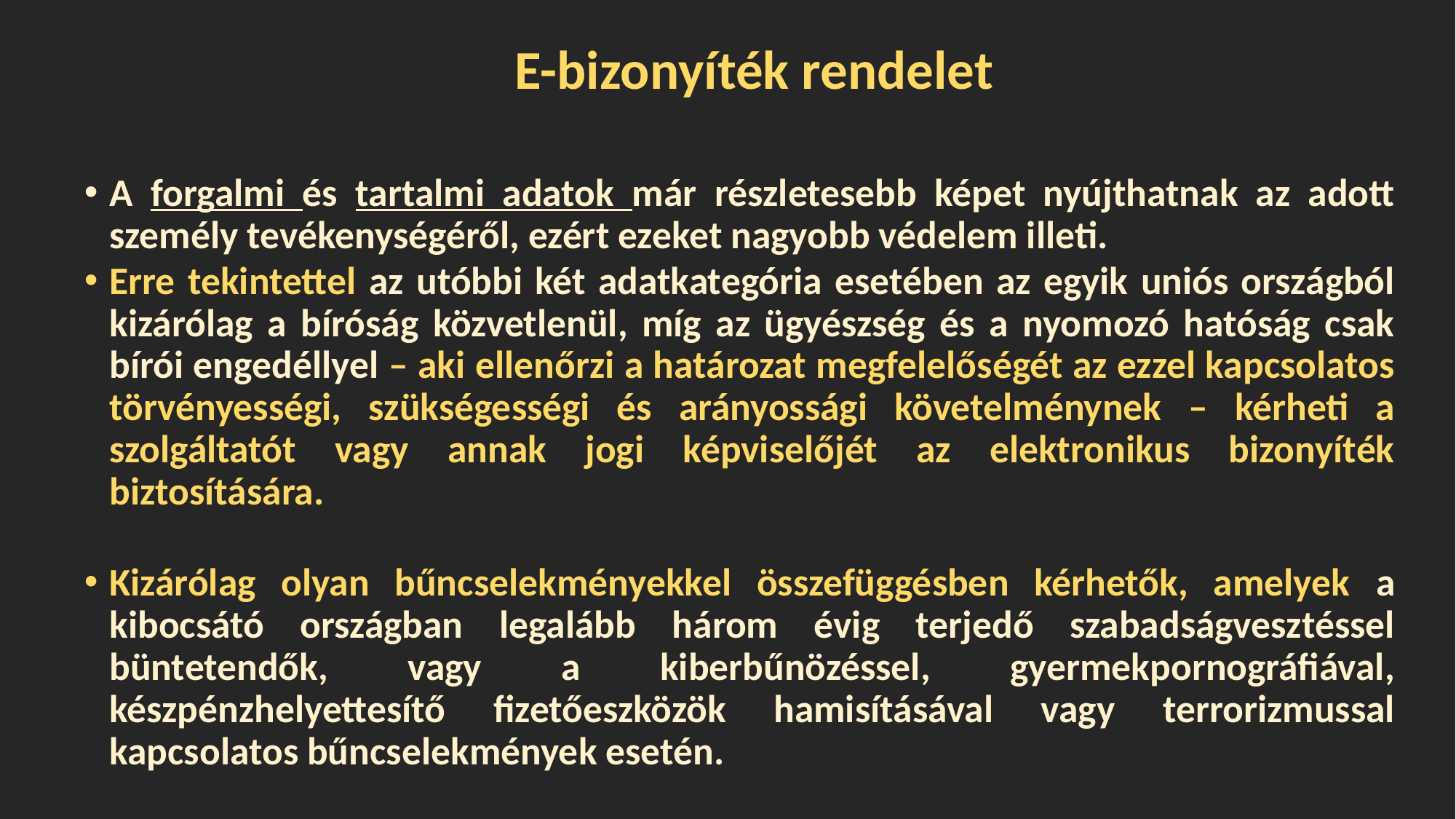

# E-bizonyíték rendelet
A forgalmi és tartalmi adatok már részletesebb képet nyújthatnak az adott személy tevékenységéről, ezért ezeket nagyobb védelem illeti.
Erre tekintettel az utóbbi két adatkategória esetében az egyik uniós országból kizárólag a bíróság közvetlenül, míg az ügyészség és a nyomozó hatóság csak bírói engedéllyel – aki ellenőrzi a határozat megfelelőségét az ezzel kapcsolatos törvényességi, szükségességi és arányossági követelménynek – kérheti a szolgáltatót vagy annak jogi képviselőjét az elektronikus bizonyíték biztosítására.

Kizárólag olyan bűncselekményekkel összefüggésben kérhetők, amelyek a kibocsátó országban legalább három évig terjedő szabadságvesztéssel büntetendők, vagy a kiberbűnözéssel, gyermekpornográfiával, készpénzhelyettesítő fizetőeszközök hamisításával vagy terrorizmussal kapcsolatos bűncselekmények esetén.